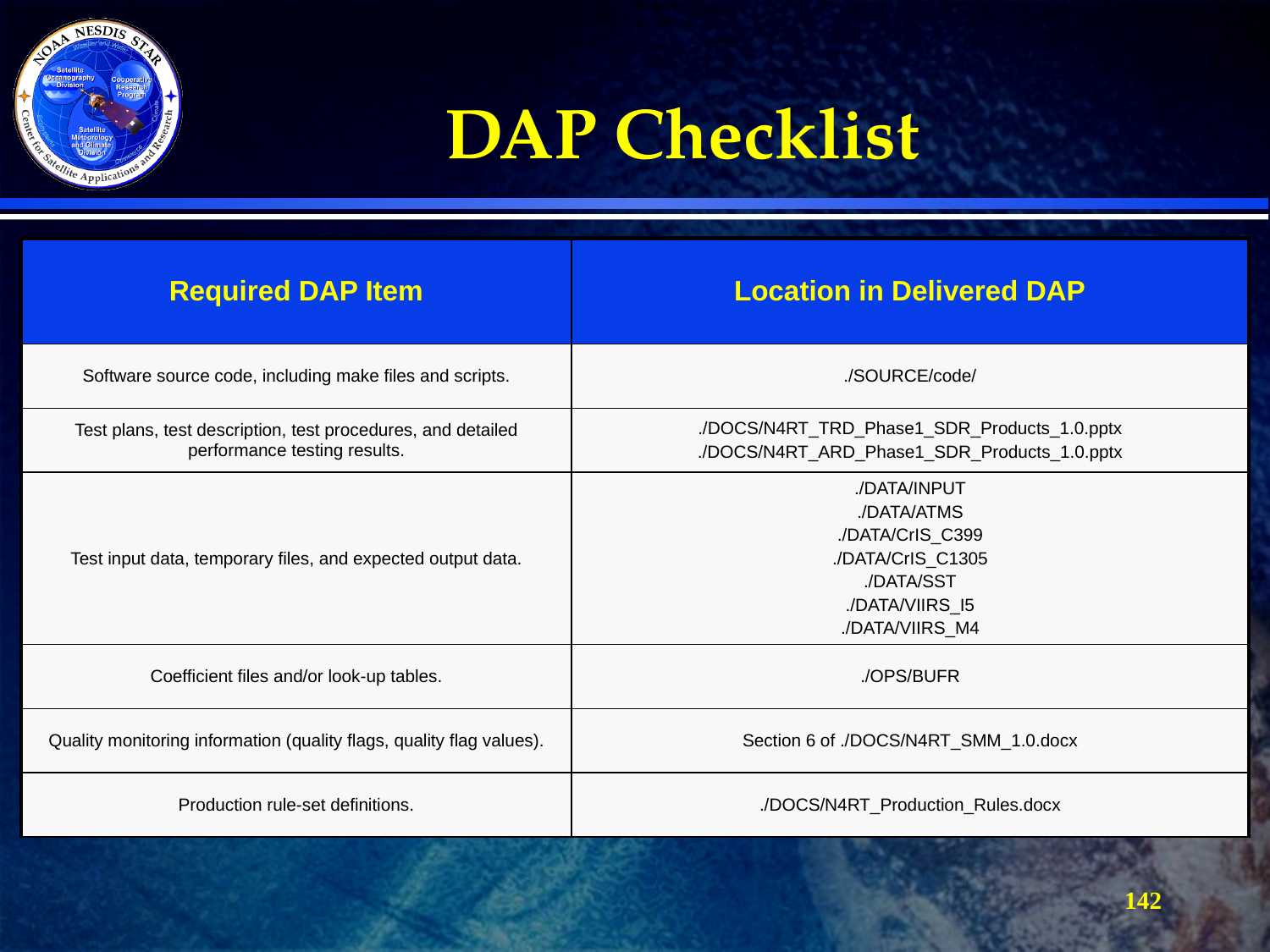

# DAP Checklist
| Required DAP Item | Location in Delivered DAP |
| --- | --- |
| Software source code, including make files and scripts. | ./SOURCE/code/ |
| Test plans, test description, test procedures, and detailed performance testing results. | ./DOCS/N4RT\_TRD\_Phase1\_SDR\_Products\_1.0.pptx ./DOCS/N4RT\_ARD\_Phase1\_SDR\_Products\_1.0.pptx |
| Test input data, temporary files, and expected output data. | ./DATA/INPUT ./DATA/ATMS ./DATA/CrIS\_C399 ./DATA/CrIS\_C1305 ./DATA/SST ./DATA/VIIRS\_I5 ./DATA/VIIRS\_M4 |
| Coefficient files and/or look-up tables. | ./OPS/BUFR |
| Quality monitoring information (quality flags, quality flag values). | Section 6 of ./DOCS/N4RT\_SMM\_1.0.docx |
| Production rule-set definitions. | ./DOCS/N4RT\_Production\_Rules.docx |

142